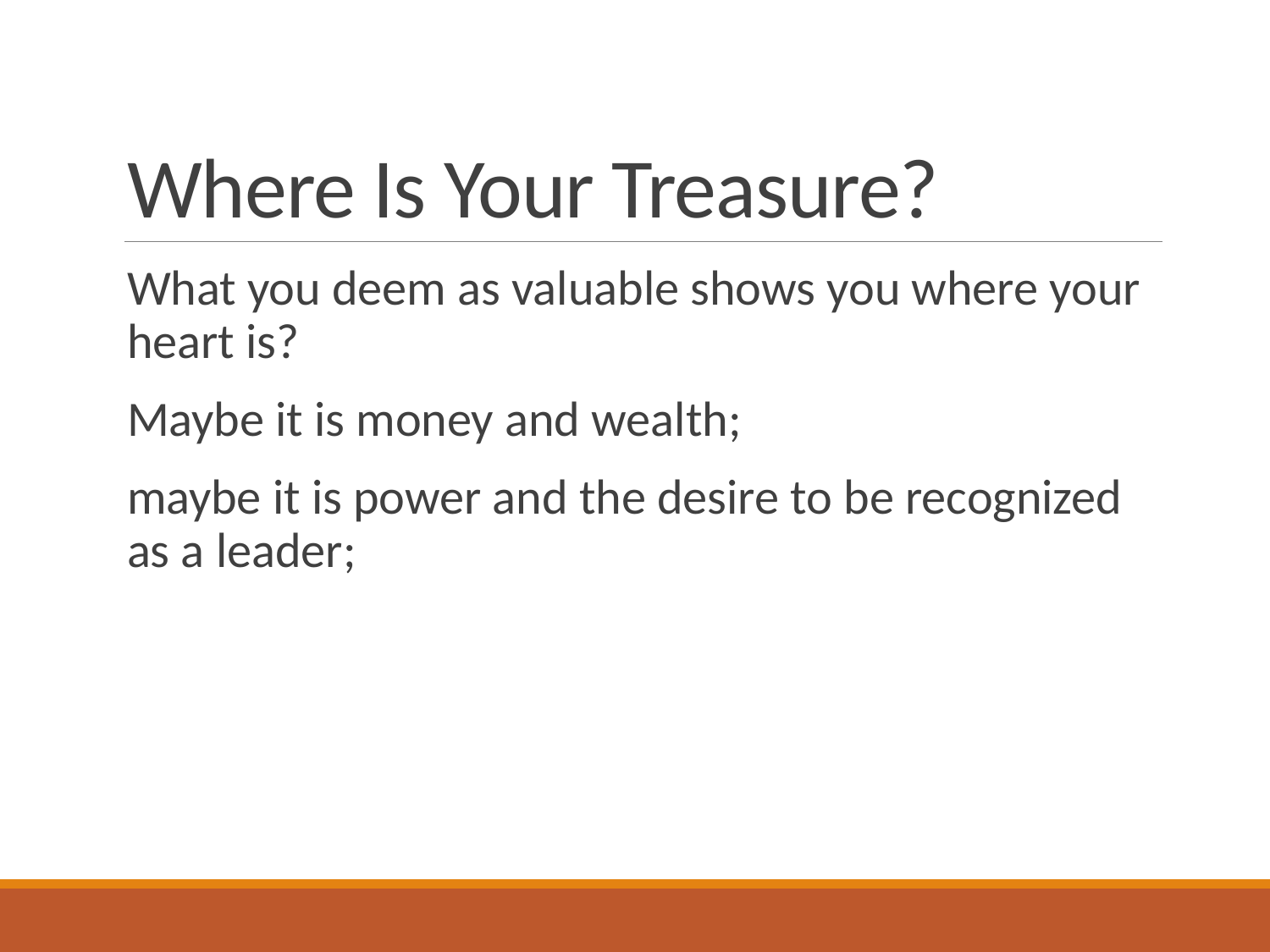

# Where Is Your Treasure?
What you deem as valuable shows you where your heart is?
Maybe it is money and wealth;
maybe it is power and the desire to be recognized as a leader;